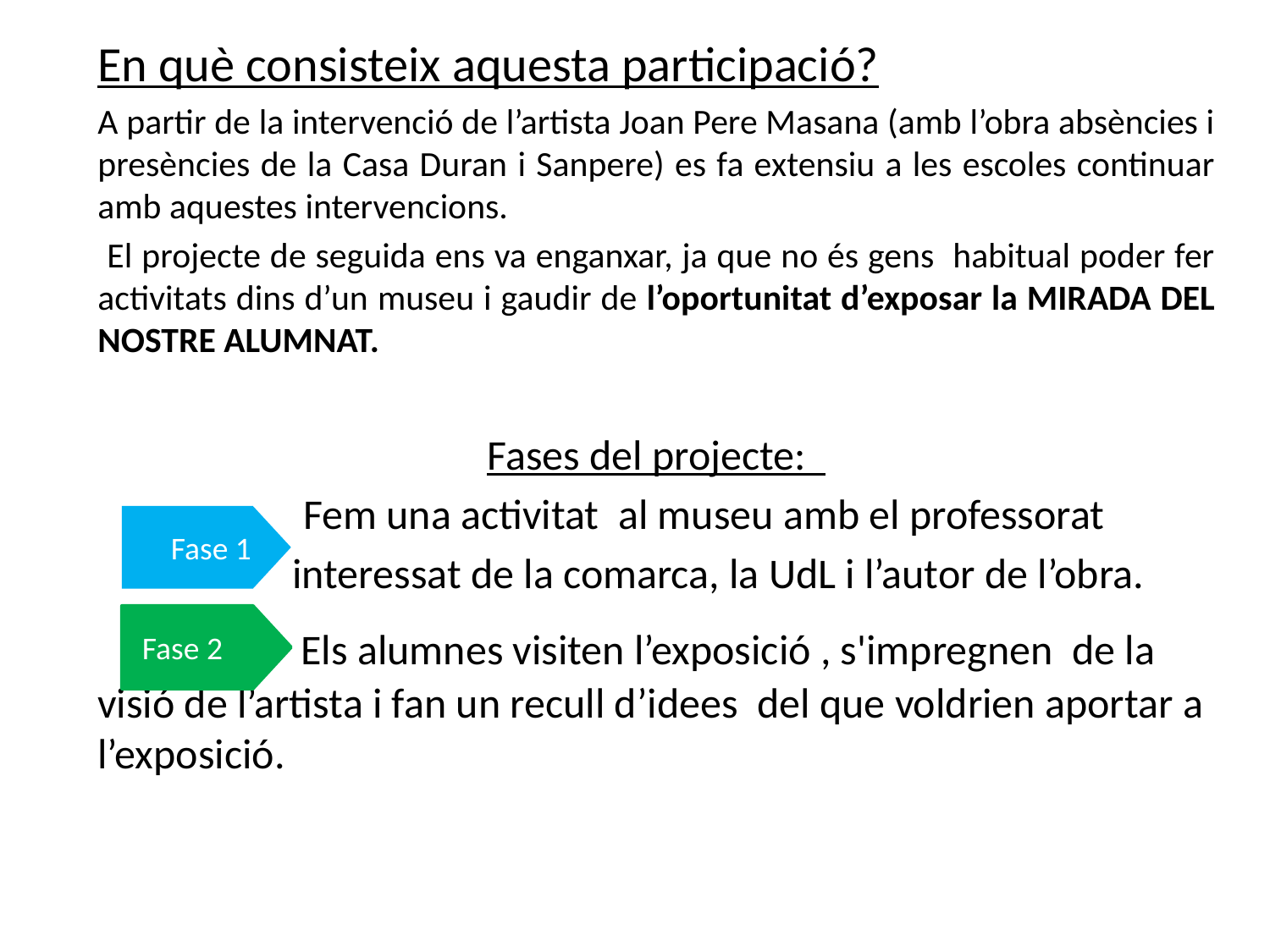

En què consisteix aquesta participació?
A partir de la intervenció de l’artista Joan Pere Masana (amb l’obra absències i presències de la Casa Duran i Sanpere) es fa extensiu a les escoles continuar amb aquestes intervencions.
 El projecte de seguida ens va enganxar, ja que no és gens  habitual poder fer activitats dins d’un museu i gaudir de l’oportunitat d’exposar la MIRADA DEL NOSTRE ALUMNAT.

Fases del projecte:
          Fem una activitat  al museu amb el professorat
             interessat de la comarca, la UdL i l’autor de l’obra.
                Els alumnes visiten l’exposició , s'impregnen  de la visió de l’artista i fan un recull d’idees  del que voldrien aportar a l’exposició.
    Fase 1
Fase 2